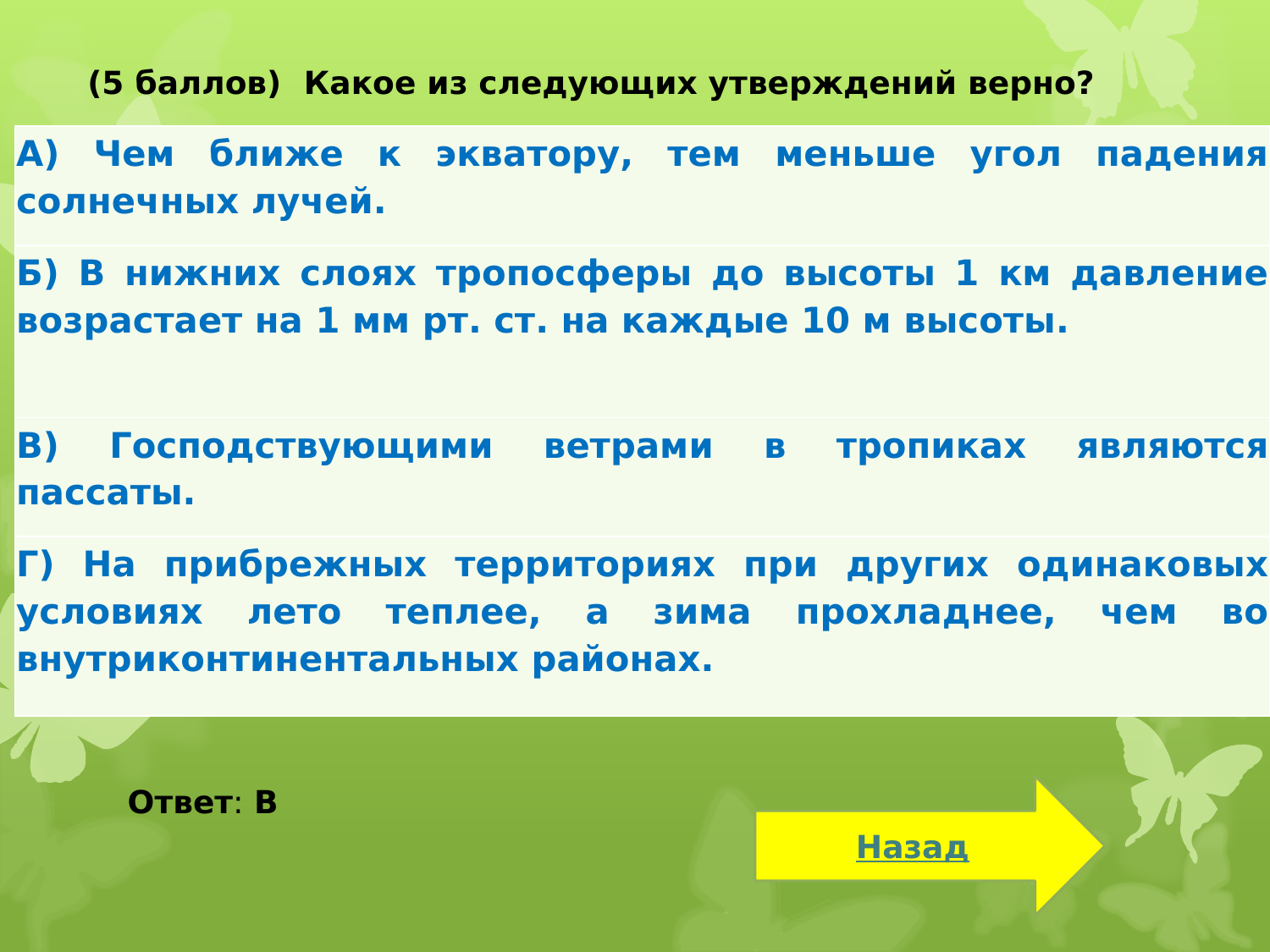

(5 баллов)  Какое из следующих утверждений верно?

| А) Чем ближе к экватору, тем меньше угол падения солнечных лучей. |
| --- |
| Б) В нижних слоях тропосферы до высоты 1 км давление возрастает на 1 мм рт. ст. на каждые 10 м высоты. |
| В) Господствующими ветрами в тропиках являются пассаты. |
| Г) На прибрежных территориях при других одинаковых условиях лето теплее, а зима прохладнее, чем во внутриконтинентальных районах. |
Ответ: В
Назад